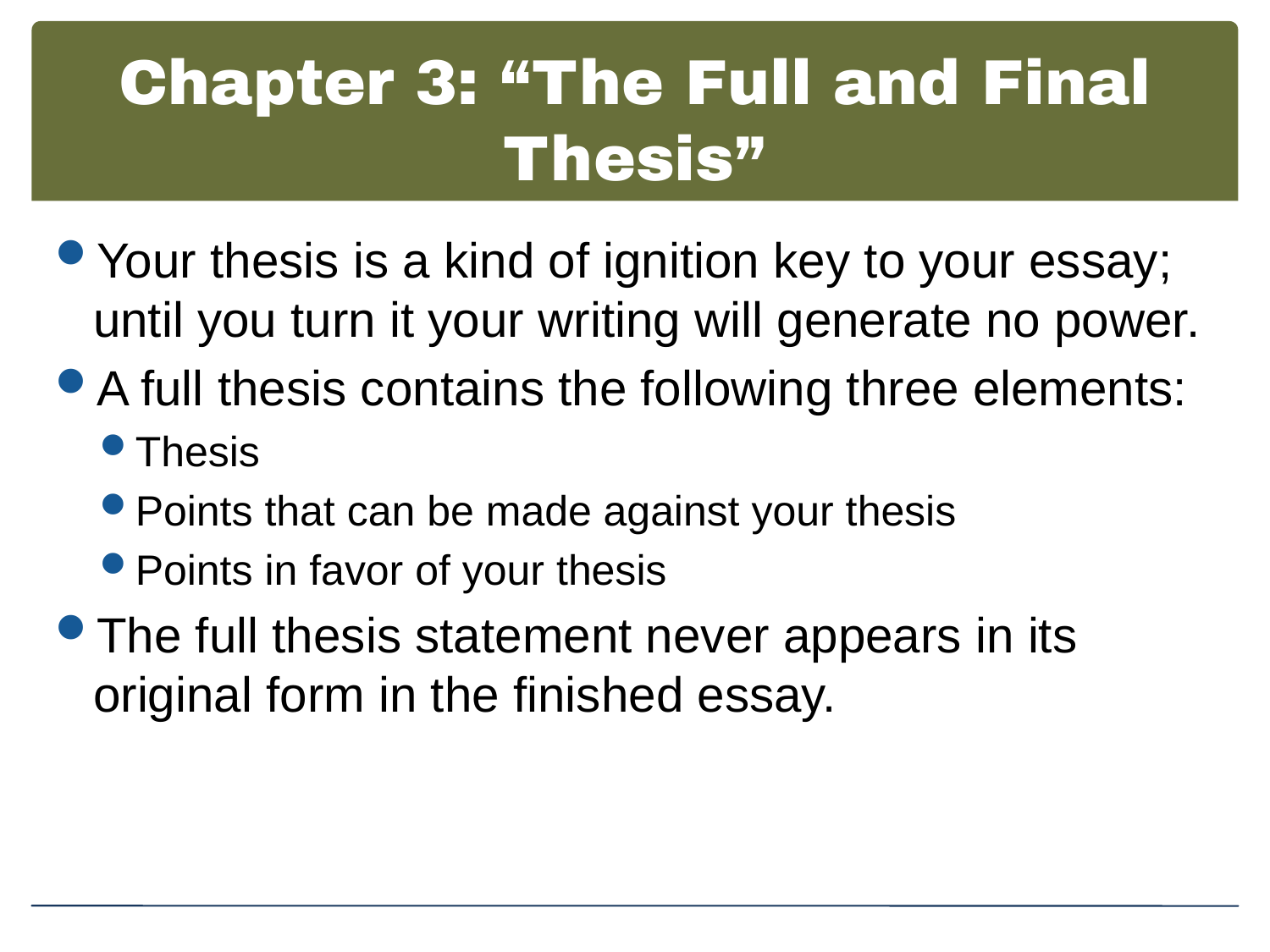

# Chapter 3: “The Full and Final Thesis”
Your thesis is a kind of ignition key to your essay; until you turn it your writing will generate no power.
A full thesis contains the following three elements:
Thesis
Points that can be made against your thesis
Points in favor of your thesis
The full thesis statement never appears in its original form in the finished essay.